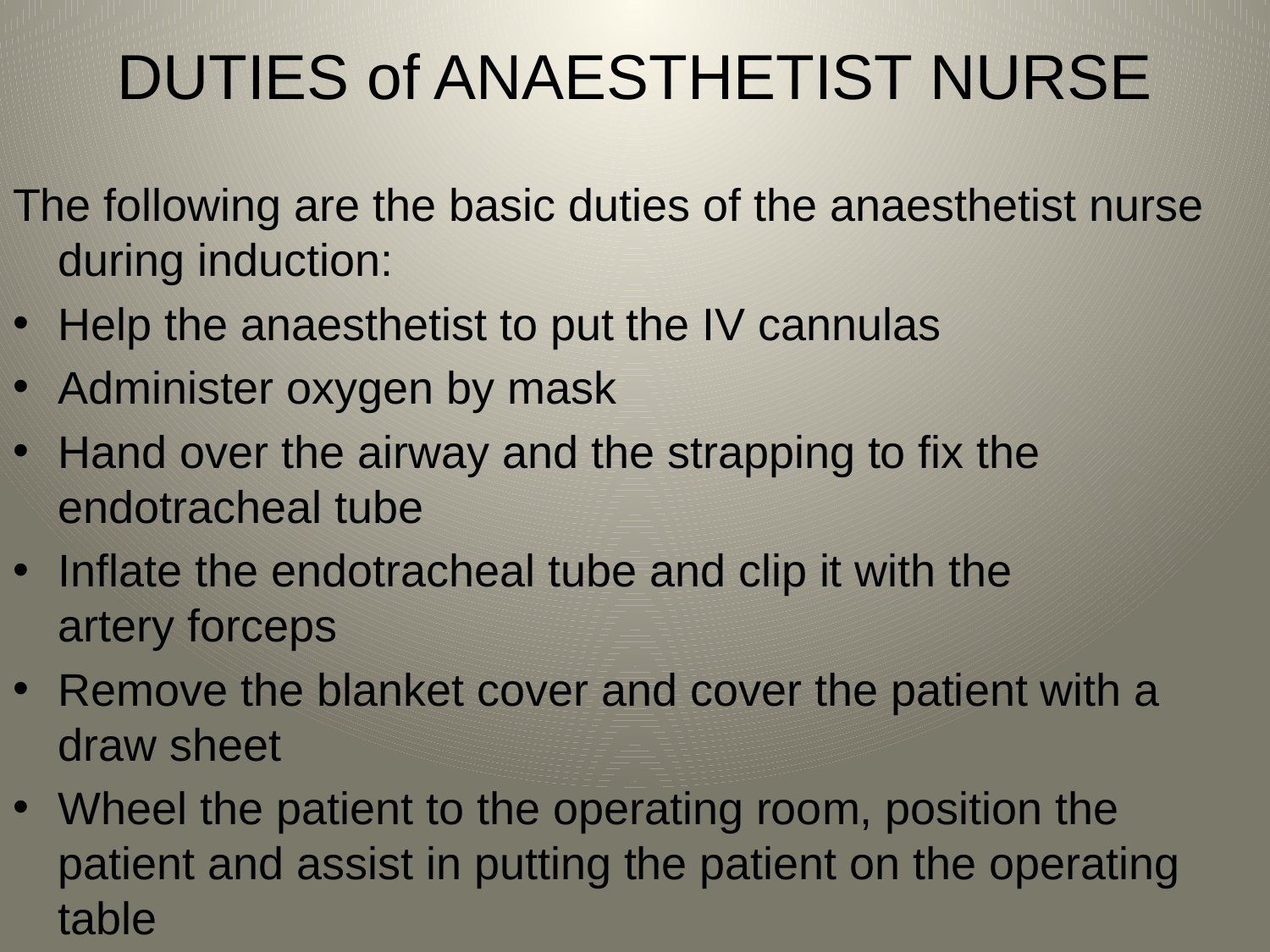

# DUTIES of ANAESTHETIST NURSE
The following are the basic duties of the anaesthetist nurse during induction:
Help the anaesthetist to put the IV cannulas
Administer oxygen by mask
Hand over the airway and the strapping to fix the endotracheal tube
Inflate the endotracheal tube and clip it with the
artery forceps
Remove the blanket cover and cover the patient with a draw sheet
Wheel the patient to the operating room, position the patient and assist in putting the patient on the operating table